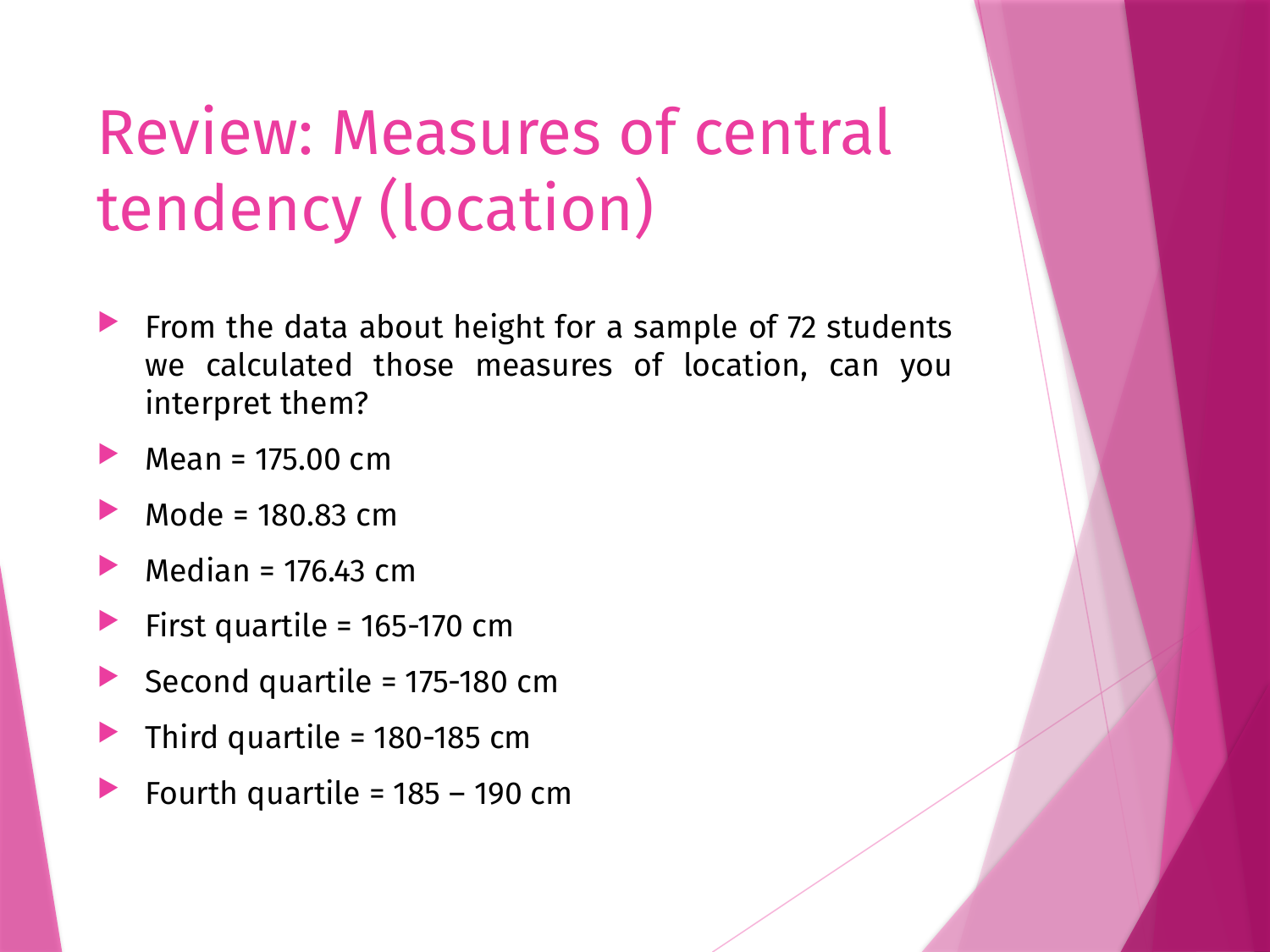

# Review: Measures of central tendency (location)
From the data about height for a sample of 72 students we calculated those measures of location, can you interpret them?
Mean = 175.00 cm
Mode = 180.83 cm
Median = 176.43 cm
First quartile = 165-170 cm
Second quartile = 175-180 cm
Third quartile = 180-185 cm
Fourth quartile = 185 – 190 cm